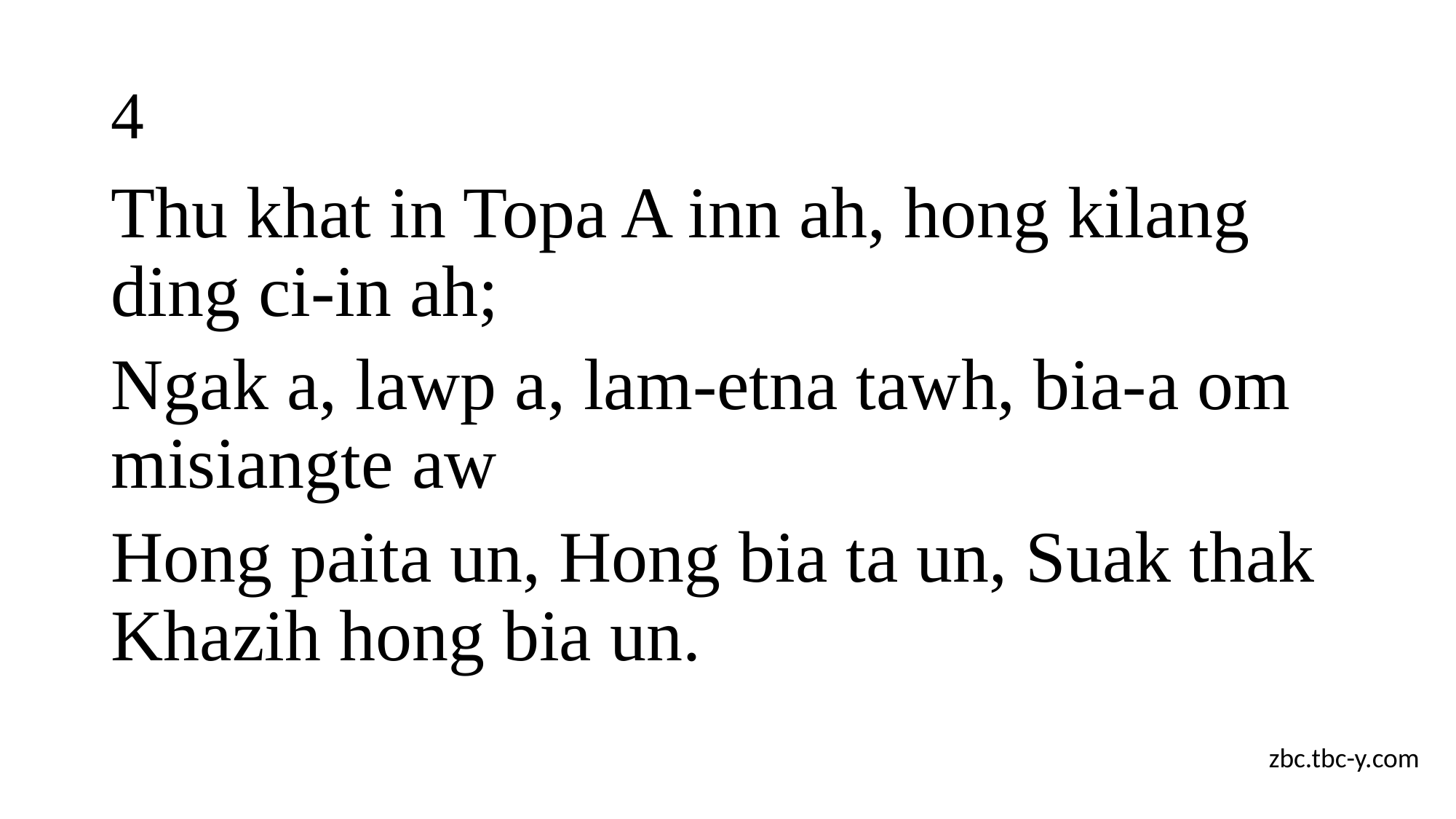

# 4
Thu khat in Topa A inn ah, hong kilang ding ci-in ah;
Ngak a, lawp a, lam-etna tawh, bia-a om misiangte aw
Hong paita un, Hong bia ta un, Suak thak Khazih hong bia un.

zbc.tbc-y.com